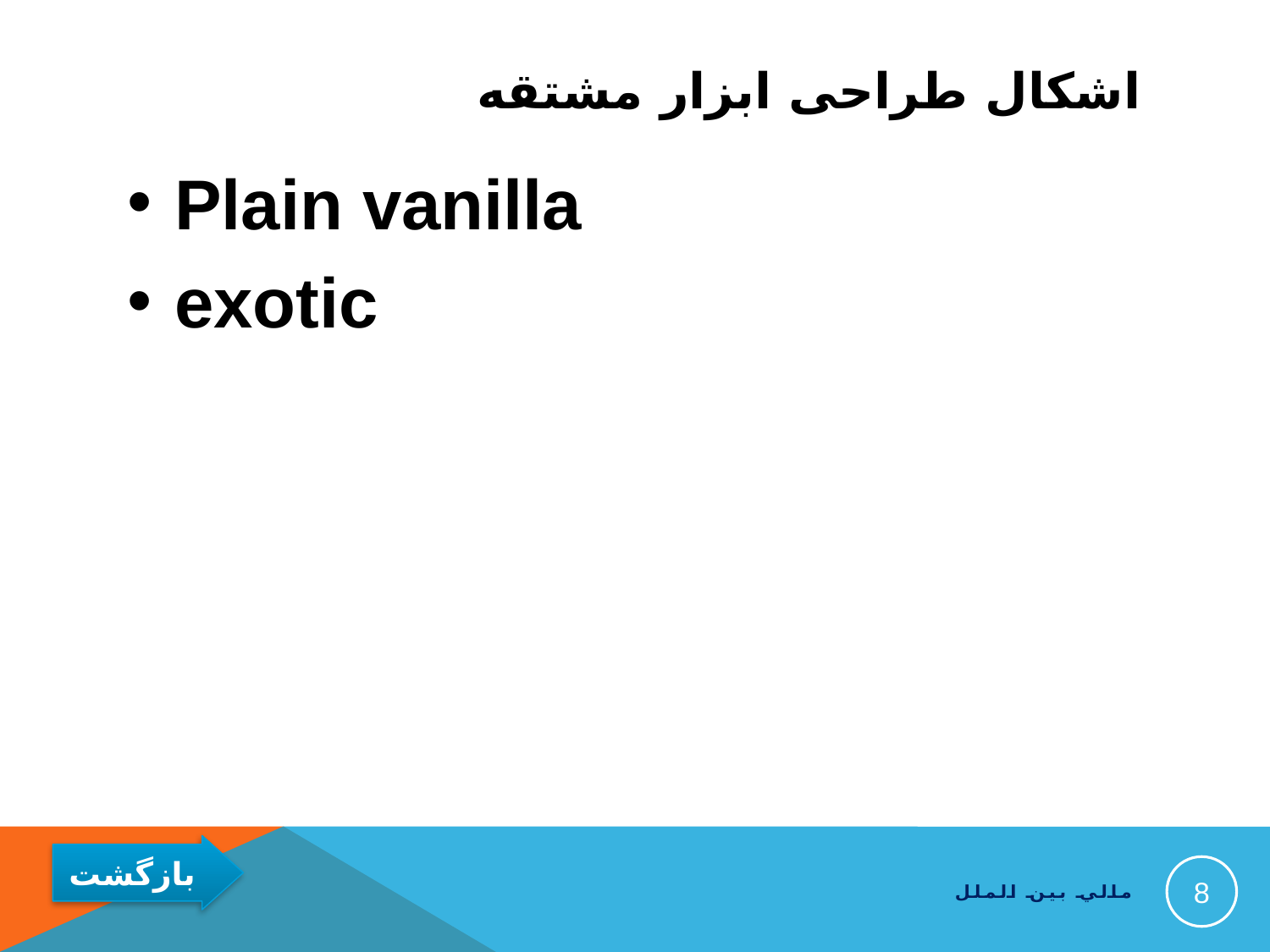

# اشکال طراحی ابزار مشتقه
Plain vanilla
exotic
8
مالي بين الملل